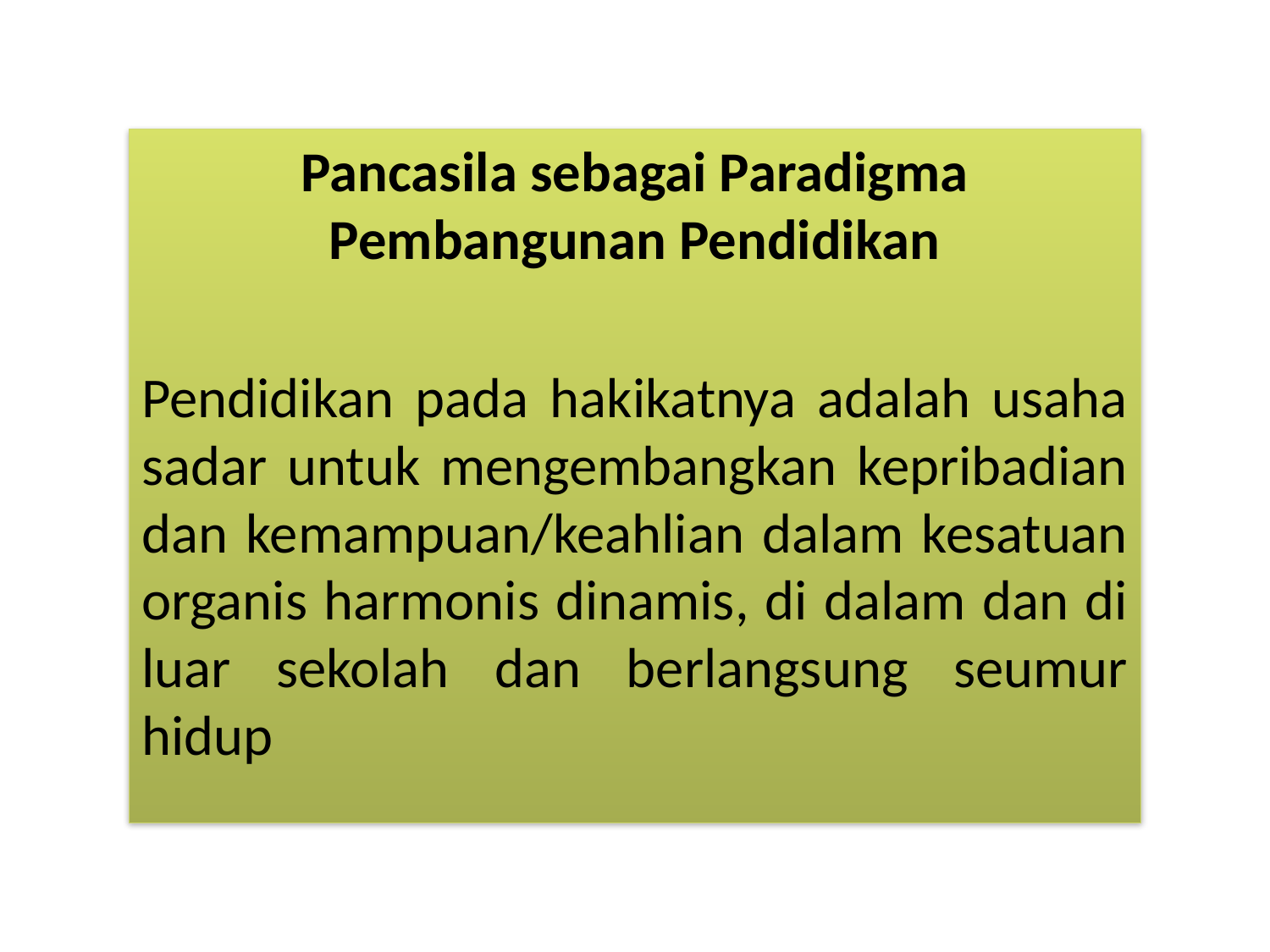

Pancasila sebagai Paradigma Pembangunan Pendidikan

Pendidikan pada hakikatnya adalah usaha sadar untuk mengembangkan kepribadian dan kemampuan/keahlian dalam kesatuan organis harmonis dinamis, di dalam dan di luar sekolah dan berlangsung seumur hidup